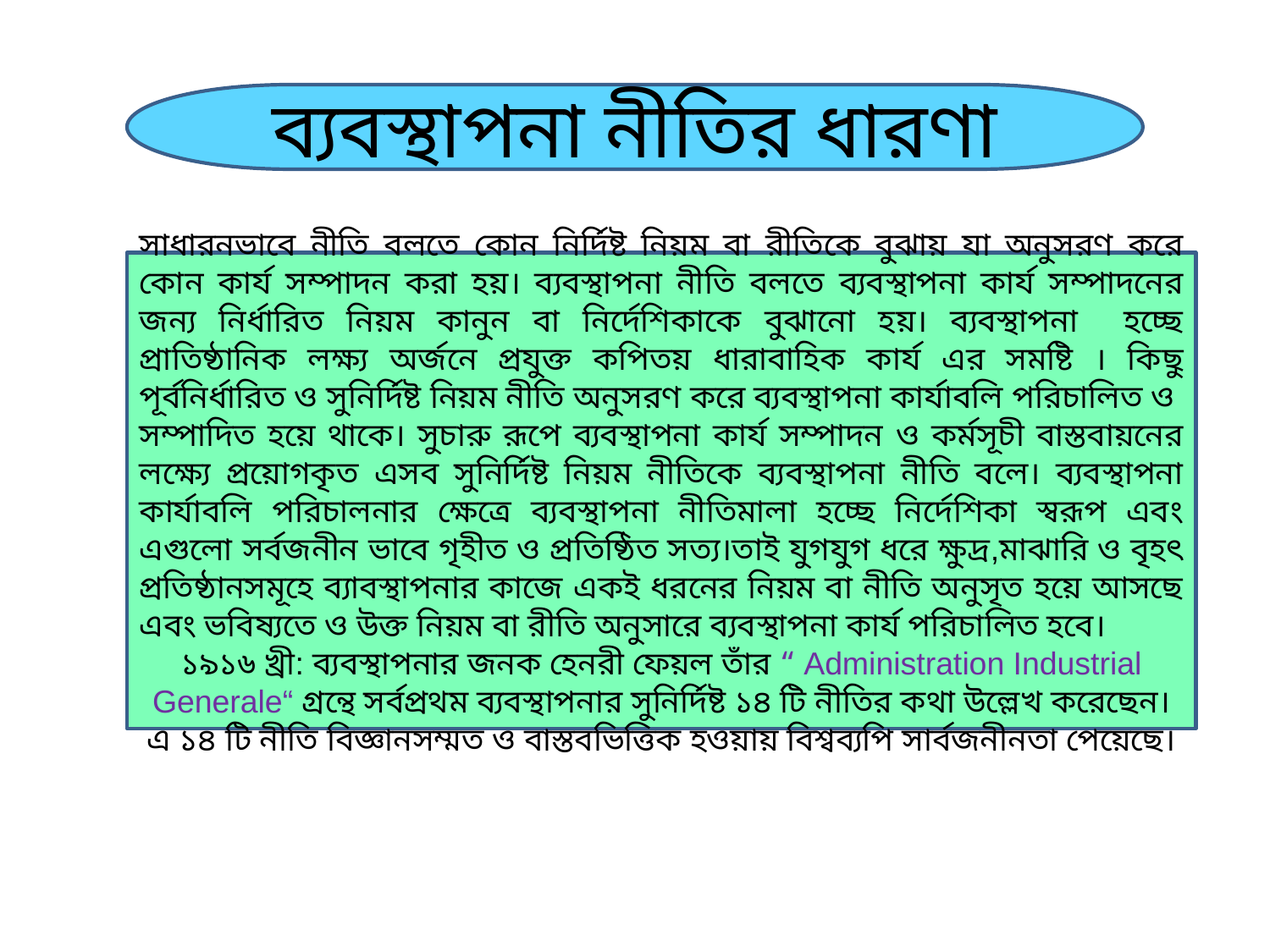

ব্যবস্থাপনা নীতির ধারণা
সাধারনভাবে নীতি বলতে কোন নির্দিষ্ট নিয়ম বা রীতিকে বুঝায় যা অনুসরণ করে কোন কার্য সম্পাদন করা হয়। ব্যবস্থাপনা নীতি বলতে ব্যবস্থাপনা কার্য সম্পাদনের জন্য নির্ধারিত নিয়ম কানুন বা নির্দেশিকাকে বুঝানো হয়। ব্যবস্থাপনা  হচ্ছে প্রাতিষ্ঠানিক লক্ষ্য অর্জনে প্রযুক্ত কপিতয় ধারাবাহিক কার্য এর সমষ্টি । কিছু পূর্বনির্ধারিত ও সুনির্দিষ্ট নিয়ম নীতি অনুসরণ করে ব্যবস্থাপনা কার্যাবলি পরিচালিত ও  সম্পাদিত হয়ে থাকে। সুচারু রূপে ব্যবস্থাপনা কার্য সম্পাদন ও কর্মসূচী বাস্তবায়নের লক্ষ্যে প্রয়োগকৃত এসব সুনির্দিষ্ট নিয়ম নীতিকে ব্যবস্থাপনা নীতি বলে। ব্যবস্থাপনা কার্যাবলি পরিচালনার ক্ষেত্রে ব্যবস্থাপনা নীতিমালা হচ্ছে নির্দেশিকা স্বরূপ এবং এগুলো সর্বজনীন ভাবে গৃহীত ও প্রতিষ্ঠিত সত্য।তাই যুগযুগ ধরে ক্ষুদ্র,মাঝারি ও বৃহৎ প্রতিষ্ঠানসমূহে ব্যাবস্থাপনার কাজে একই ধরনের নিয়ম বা নীতি অনুসৃত হয়ে আসছে এবং ভবিষ্যতে ও উক্ত নিয়ম বা রীতি অনুসারে ব্যবস্থাপনা কার্য পরিচালিত হবে।
১৯১৬ খ্রী: ব্যবস্থাপনার জনক হেনরী ফেয়ল তাঁর “ Administration Industrial Generale“ গ্রন্থে সর্বপ্রথম ব্যবস্থাপনার সুনির্দিষ্ট ১৪ টি নীতির কথা উল্লেখ করেছেন। এ ১৪ টি নীতি বিজ্ঞানসম্মত ও বাস্তবভিত্তিক হওয়ায় বিশ্বব্যপি সার্বজনীনতা পেয়েছে।